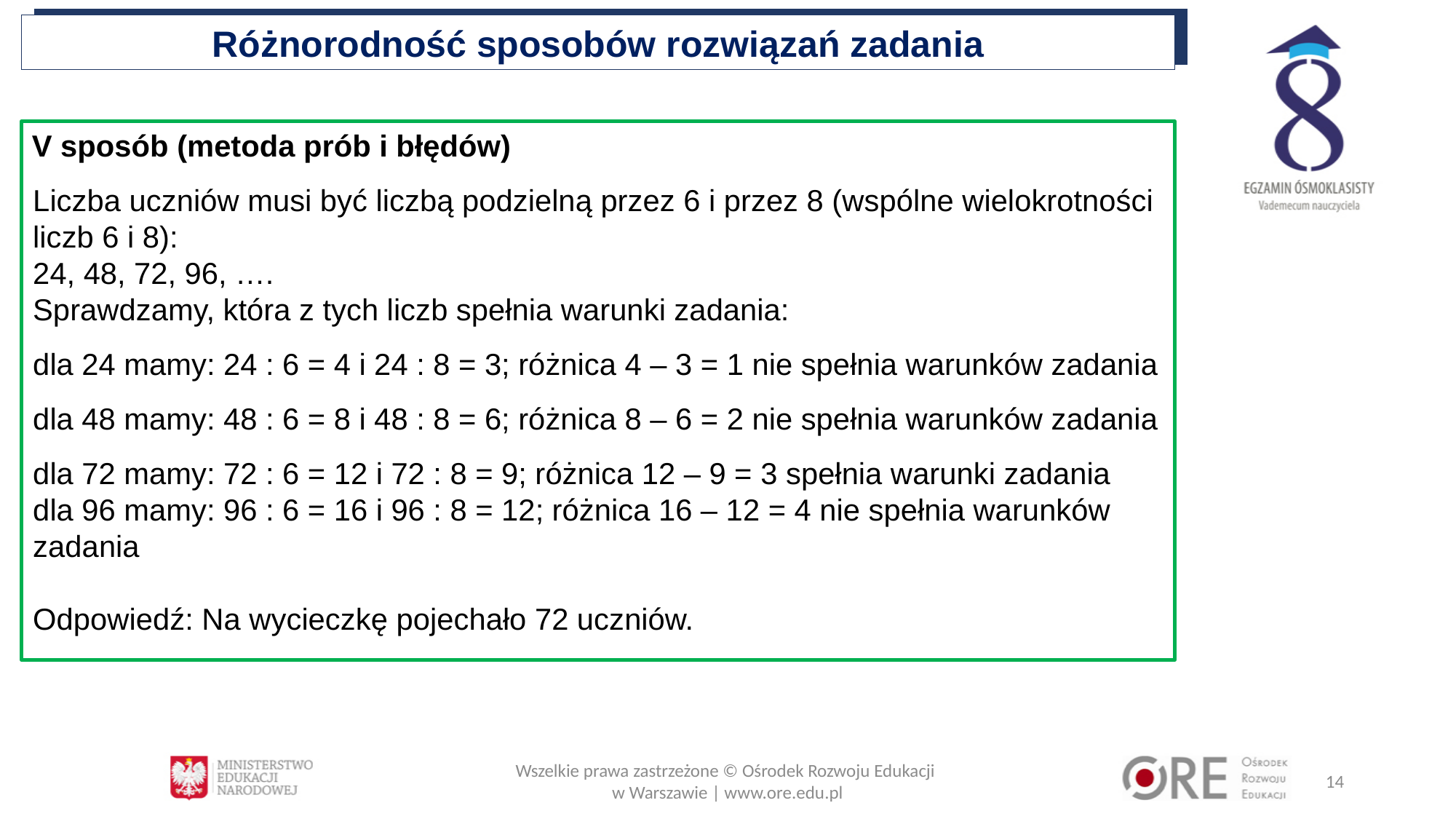

Różnorodność sposobów rozwiązań zadania
V sposób (metoda prób i błędów)

Liczba uczniów musi być liczbą podzielną przez 6 i przez 8 (wspólne wielokrotności liczb 6 i 8):
24, 48, 72, 96, ….
Sprawdzamy, która z tych liczb spełnia warunki zadania:
dla 24 mamy: 24 : 6 = 4 i 24 : 8 = 3; różnica 4 – 3 = 1 nie spełnia warunków zadania
dla 48 mamy: 48 : 6 = 8 i 48 : 8 = 6; różnica 8 – 6 = 2 nie spełnia warunków zadania
dla 72 mamy: 72 : 6 = 12 i 72 : 8 = 9; różnica 12 – 9 = 3 spełnia warunki zadania
dla 96 mamy: 96 : 6 = 16 i 96 : 8 = 12; różnica 16 – 12 = 4 nie spełnia warunków zadania

Odpowiedź: Na wycieczkę pojechało 72 uczniów.
Wszelkie prawa zastrzeżone © Ośrodek Rozwoju Edukacji
w Warszawie | www.ore.edu.pl
14